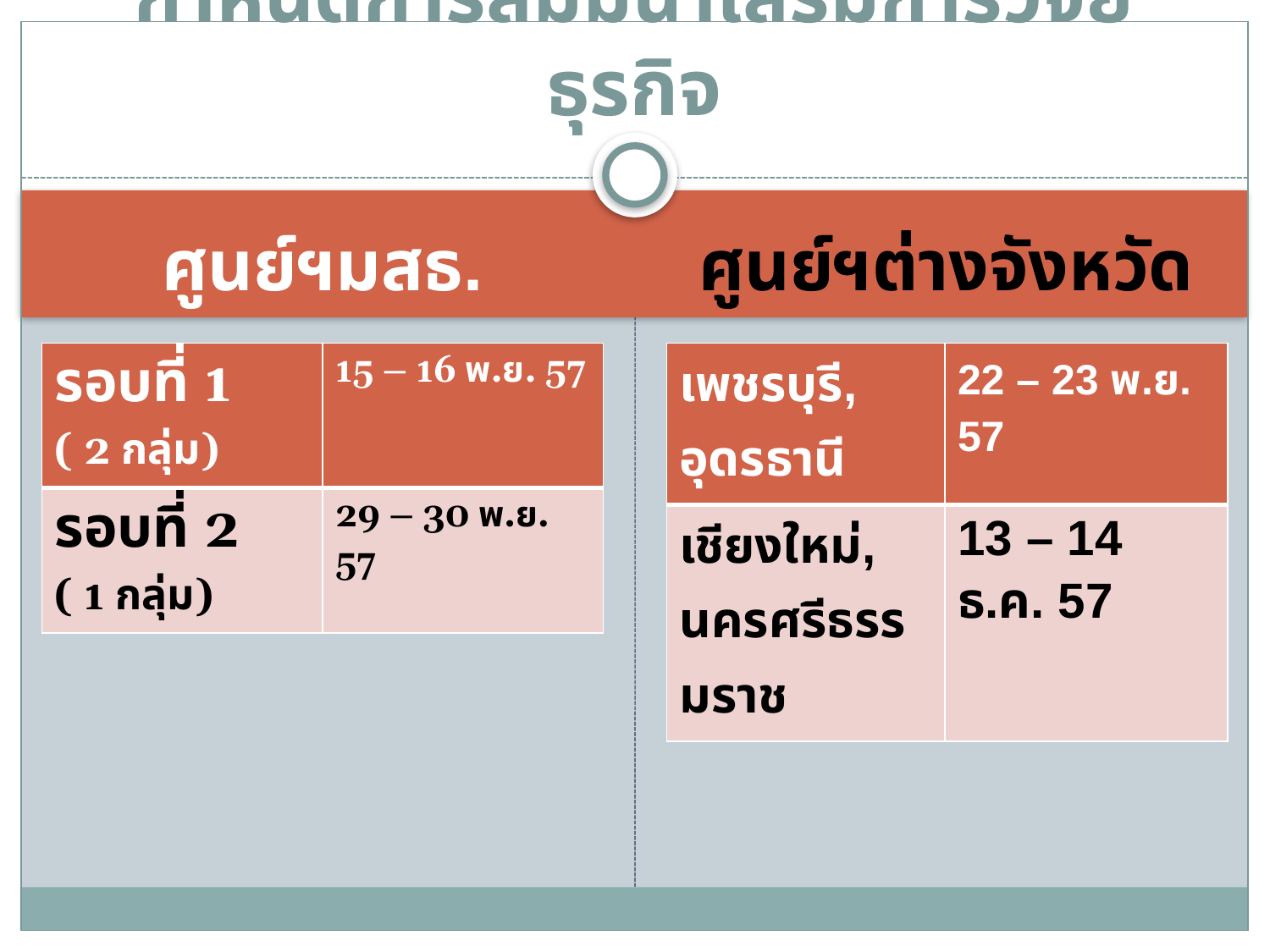

# กำหนดการสัมมนาเสริมการวิจัยธุรกิจ
ศูนย์ฯมสธ.
ศูนย์ฯต่างจังหวัด
| รอบที่ 1 ( 2 กลุ่ม) | 15 – 16 พ.ย. 57 |
| --- | --- |
| รอบที่ 2 ( 1 กลุ่ม) | 29 – 30 พ.ย. 57 |
| เพชรบุรี, อุดรธานี | 22 – 23 พ.ย. 57 |
| --- | --- |
| เชียงใหม่, นครศรีธรรมราช | 13 – 14 ธ.ค. 57 |